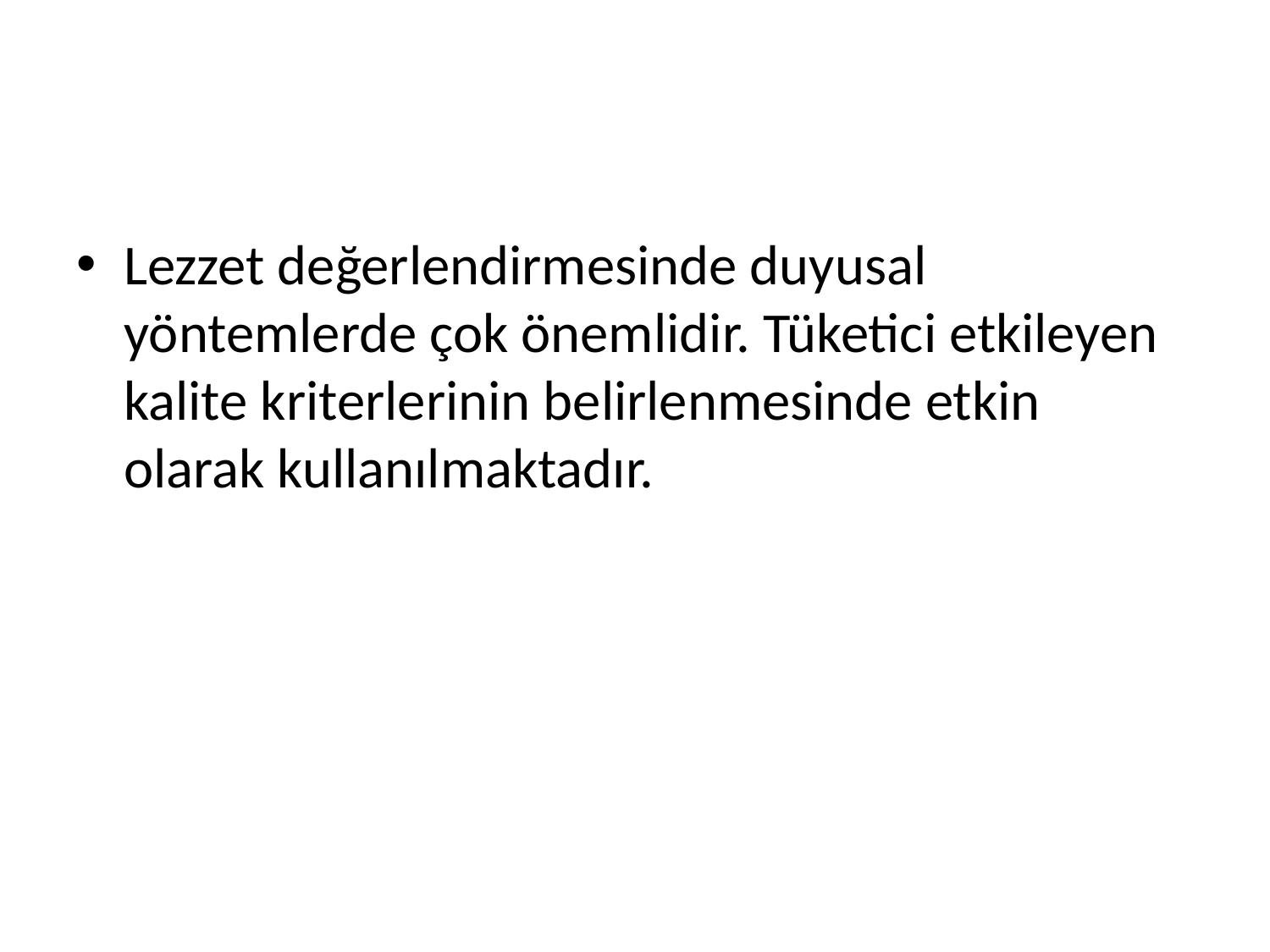

Lezzet değerlendirmesinde duyusal yöntemlerde çok önemlidir. Tüketici etkileyen kalite kriterlerinin belirlenmesinde etkin olarak kullanılmaktadır.